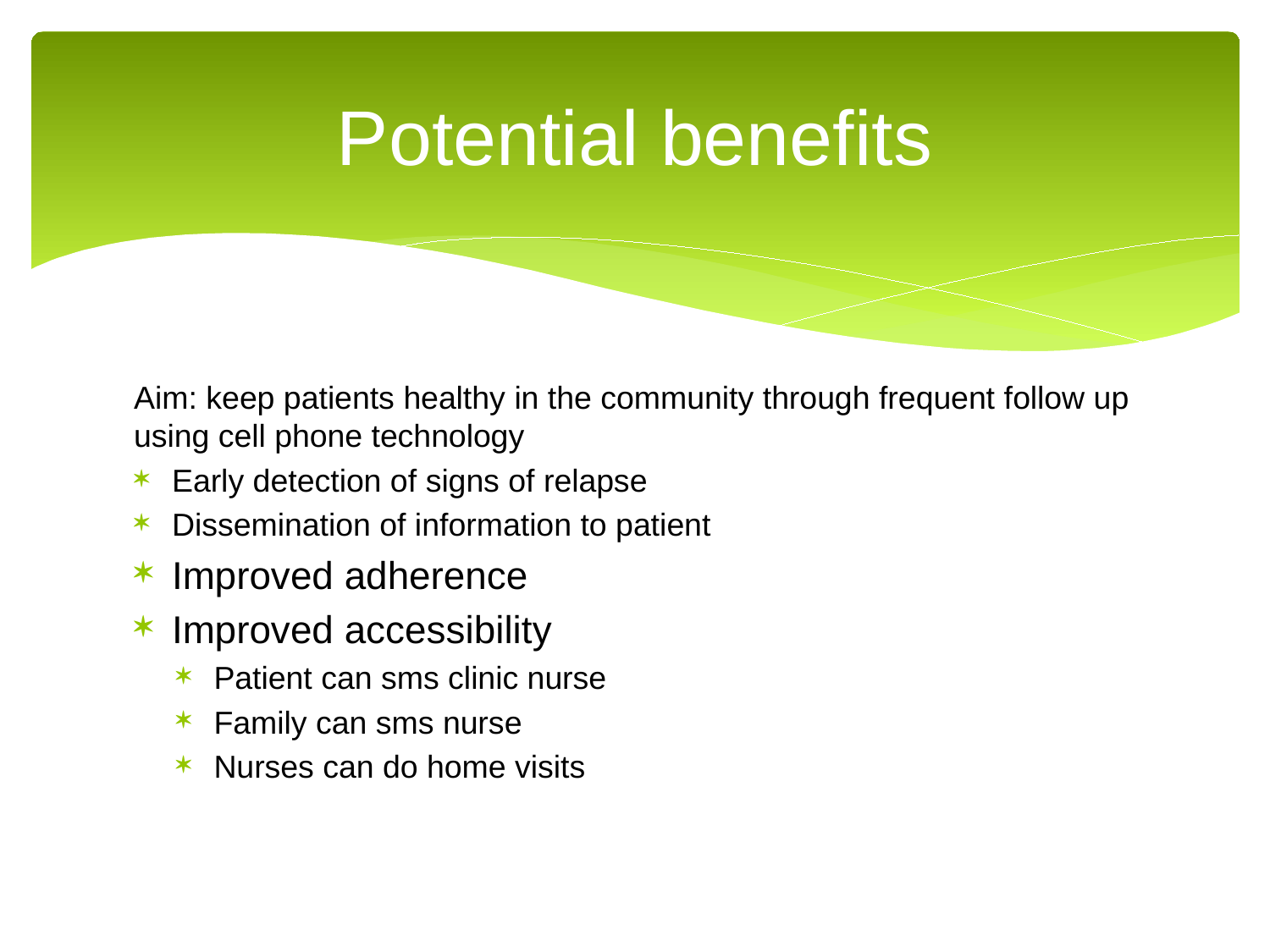

# Potential benefits
Aim: keep patients healthy in the community through frequent follow up using cell phone technology
Early detection of signs of relapse
Dissemination of information to patient
Improved adherence
Improved accessibility
Patient can sms clinic nurse
Family can sms nurse
Nurses can do home visits